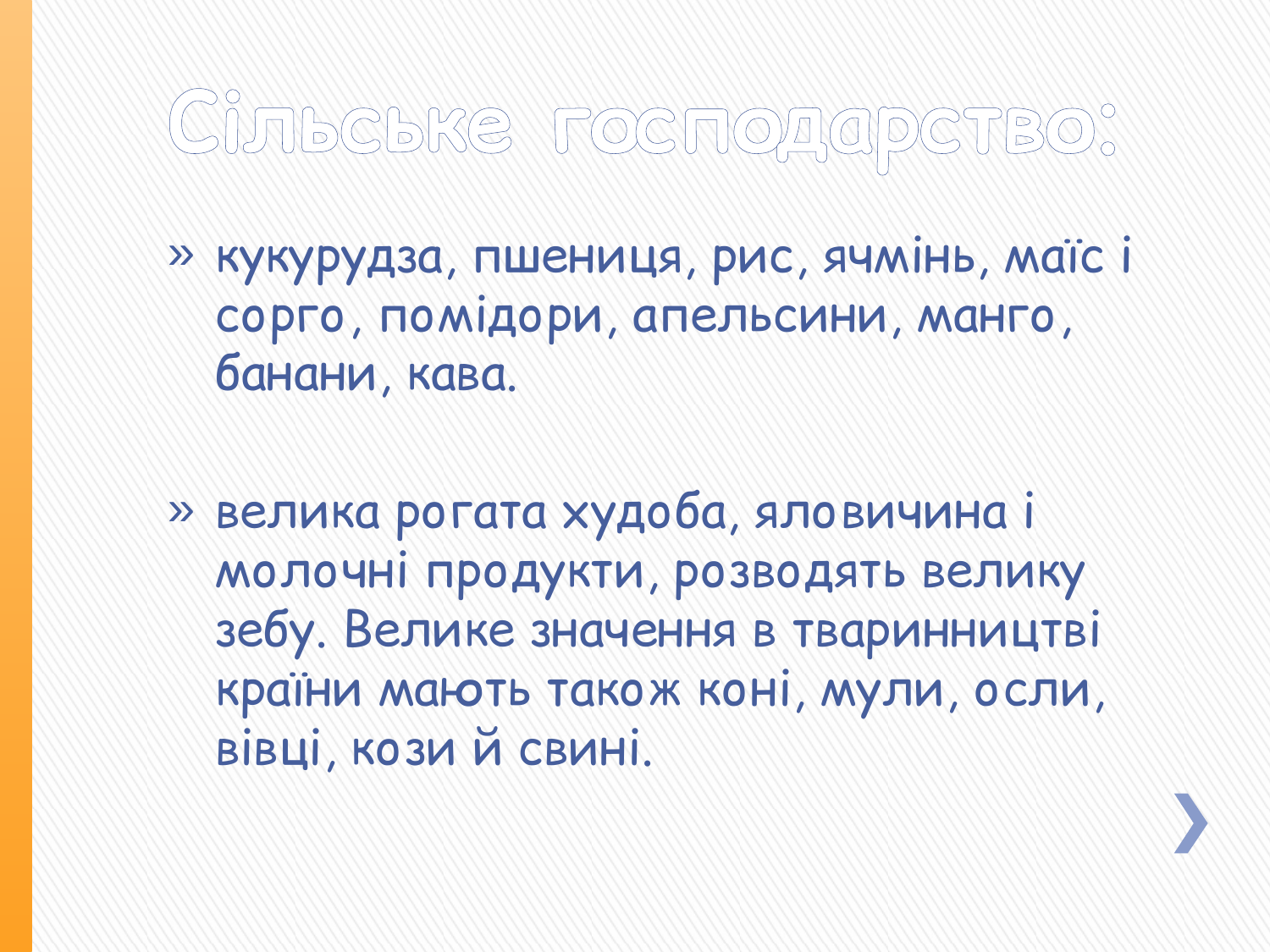

# Сільське господарство:
кукурудза, пшениця, рис, ячмінь, маїс і сорго, помідори, апельсини, манго, банани, кава.

велика рогата худоба, яловичина і молочні продукти, розводять велику зебу. Велике значення в тваринництві країни мають також коні, мули, осли, вівці, кози й свині.